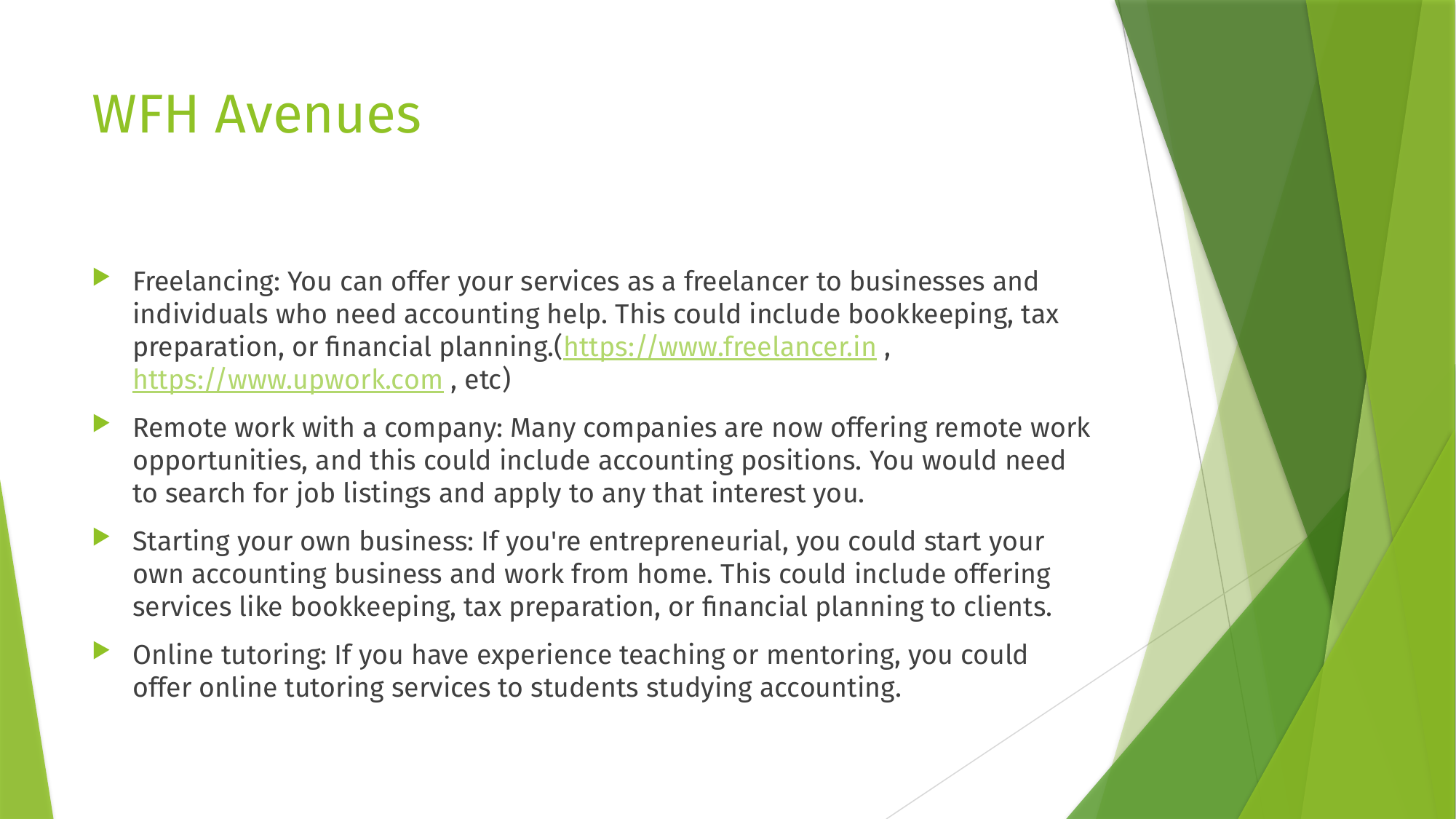

# WFH Avenues
Freelancing: You can offer your services as a freelancer to businesses and individuals who need accounting help. This could include bookkeeping, tax preparation, or financial planning.(https://www.freelancer.in , https://www.upwork.com , etc)
Remote work with a company: Many companies are now offering remote work opportunities, and this could include accounting positions. You would need to search for job listings and apply to any that interest you.
Starting your own business: If you're entrepreneurial, you could start your own accounting business and work from home. This could include offering services like bookkeeping, tax preparation, or financial planning to clients.
Online tutoring: If you have experience teaching or mentoring, you could offer online tutoring services to students studying accounting.